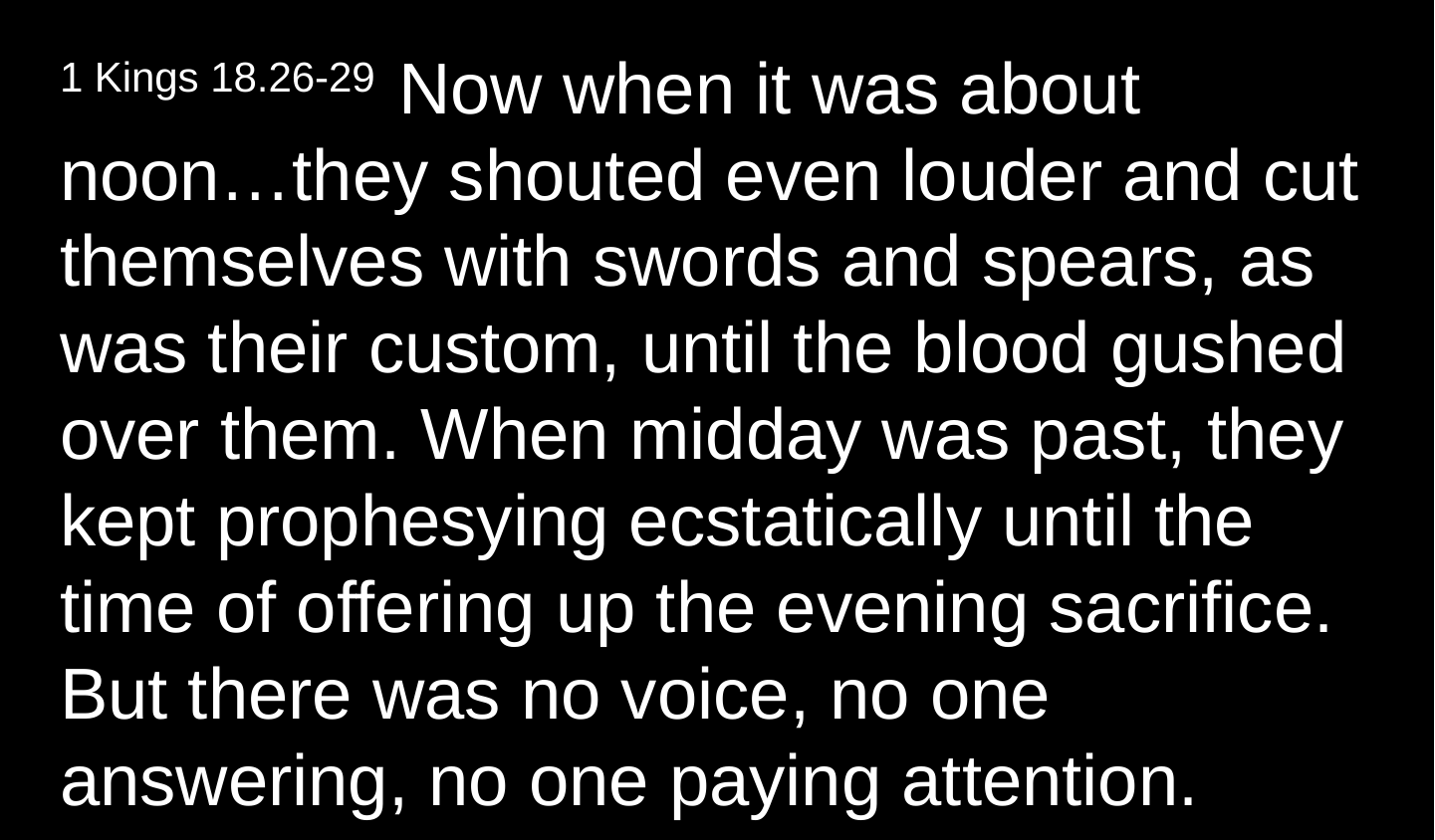

1 Kings 18.26-29  Now when it was about noon…they shouted even louder and cut themselves with swords and spears, as was their custom, until the blood gushed over them. When midday was past, they kept prophesying ecstatically until the time of offering up the evening sacrifice. But there was no voice, no one answering, no one paying attention.